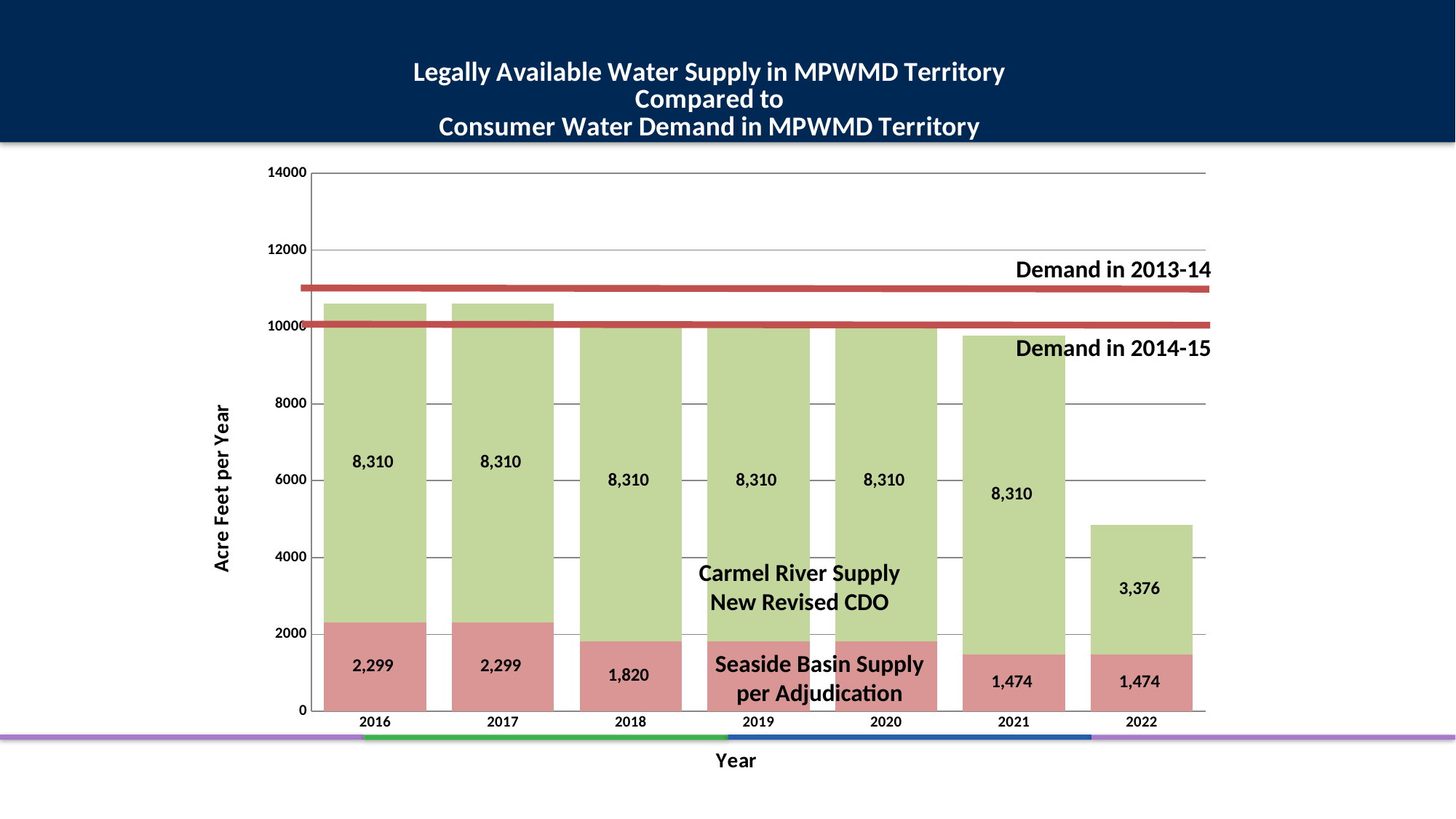

### Chart: Legally Available Water Supply in MPWMD Territory
Compared to
Consumer Water Demand in MPWMD Territory

| Category |  |  |  |
|---|---|---|---|
| 2016 | 0.0 | 2299.0 | 8310.0 |
| 2017 | 0.0 | 2299.0 | 8310.0 |
| 2018 | 0.0 | 1820.0 | 8310.0 |
| 2019 | 0.0 | 1820.0 | 8310.0 |
| 2020 | 0.0 | 1820.0 | 8310.0 |
| 2021 | 0.0 | 1474.0 | 8310.0 |
| 2022 | 0.0 | 1474.0 | 3376.0 |
Demand in 2013-14
Demand in 2014-15
Carmel River Supply
New Revised CDO
Seaside Basin Supply
per Adjudication